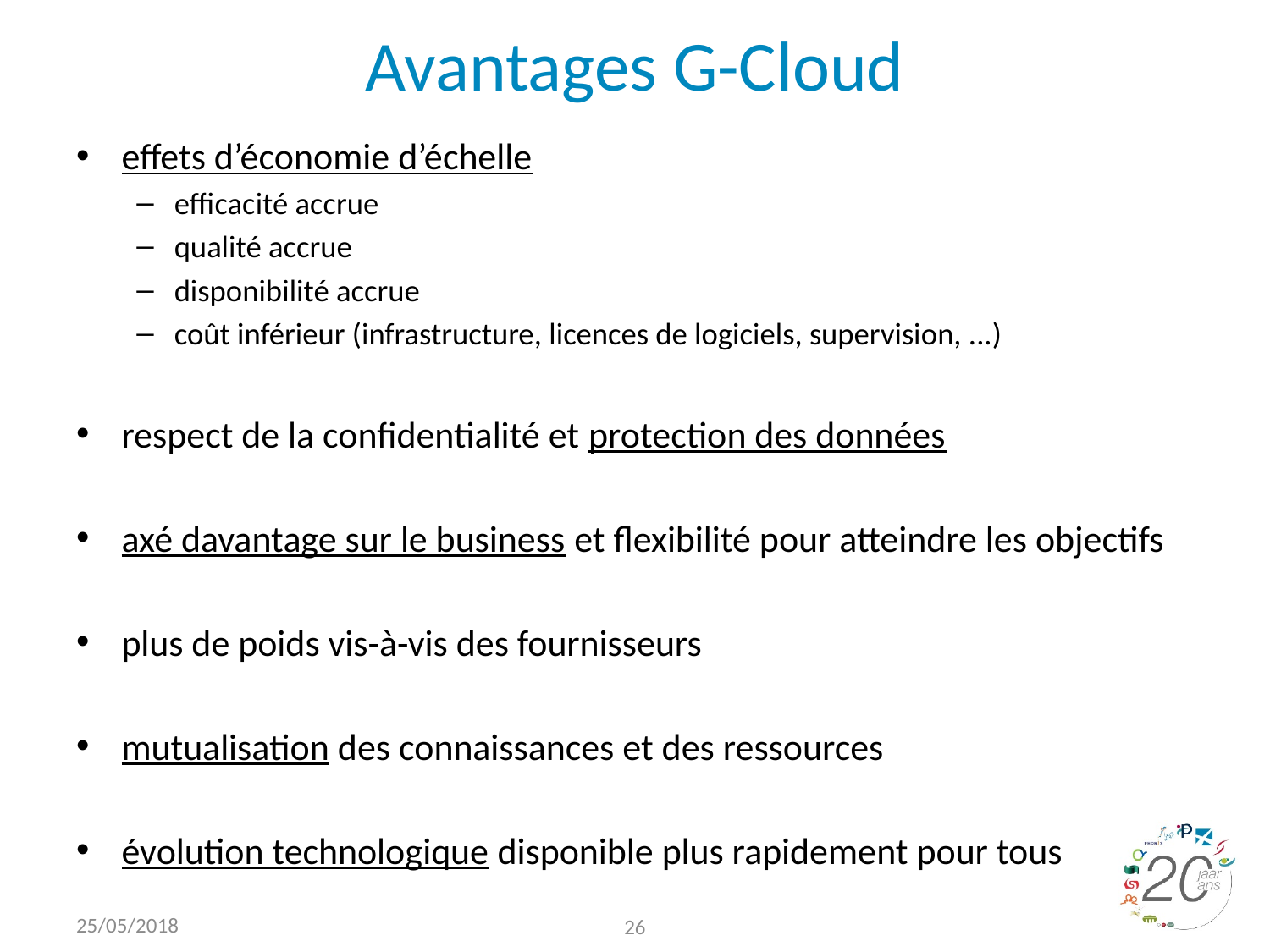

# Avantages G-Cloud
effets d’économie d’échelle
efficacité accrue
qualité accrue
disponibilité accrue
coût inférieur (infrastructure, licences de logiciels, supervision, ...)

respect de la confidentialité et protection des données

axé davantage sur le business et flexibilité pour atteindre les objectifs

plus de poids vis-à-vis des fournisseurs

mutualisation des connaissances et des ressources

évolution technologique disponible plus rapidement pour tous

25/05/2018